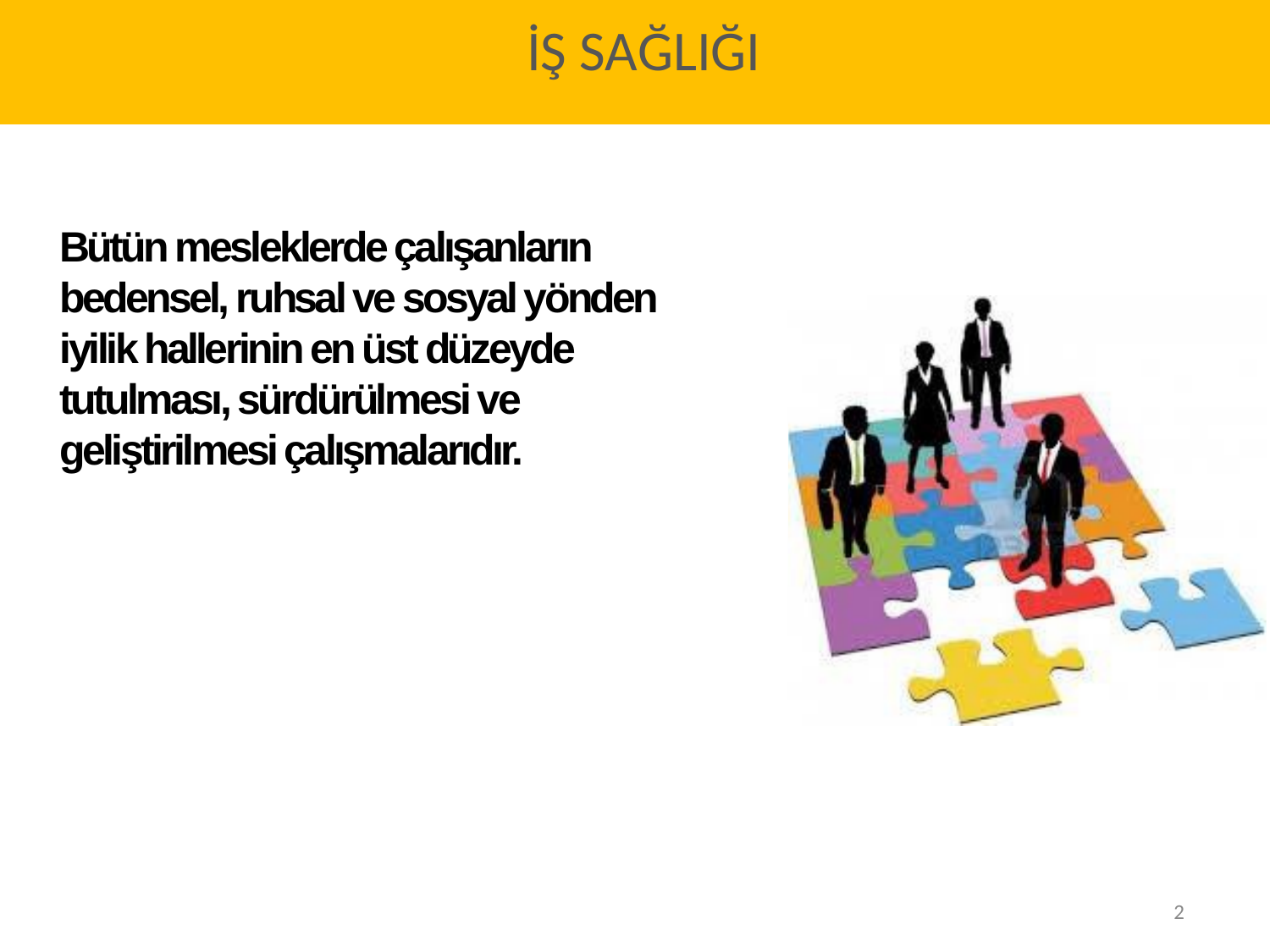

# İŞ SAĞLIĞI
Bütün mesleklerde çalışanların bedensel, ruhsal ve sosyal yönden iyilik hallerinin en üst düzeyde tutulması, sürdürülmesi ve geliştirilmesi çalışmalarıdır.

2